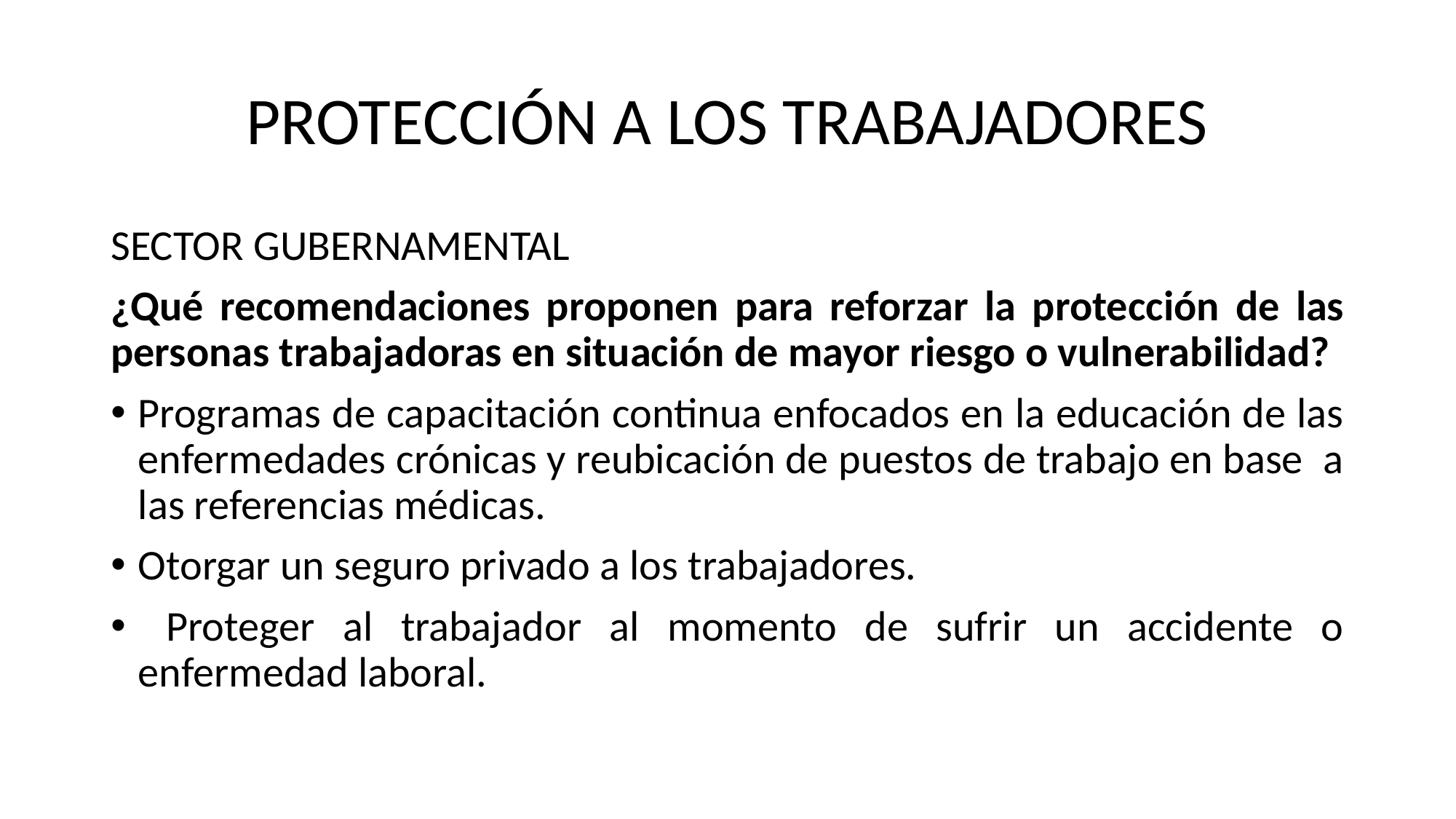

# PROTECCIÓN A LOS TRABAJADORES
SECTOR GUBERNAMENTAL
¿Qué recomendaciones proponen para reforzar la protección de las personas trabajadoras en situación de mayor riesgo o vulnerabilidad?
Programas de capacitación continua enfocados en la educación de las enfermedades crónicas y reubicación de puestos de trabajo en base  a las referencias médicas.
Otorgar un seguro privado a los trabajadores.
 Proteger al trabajador al momento de sufrir un accidente o enfermedad laboral.